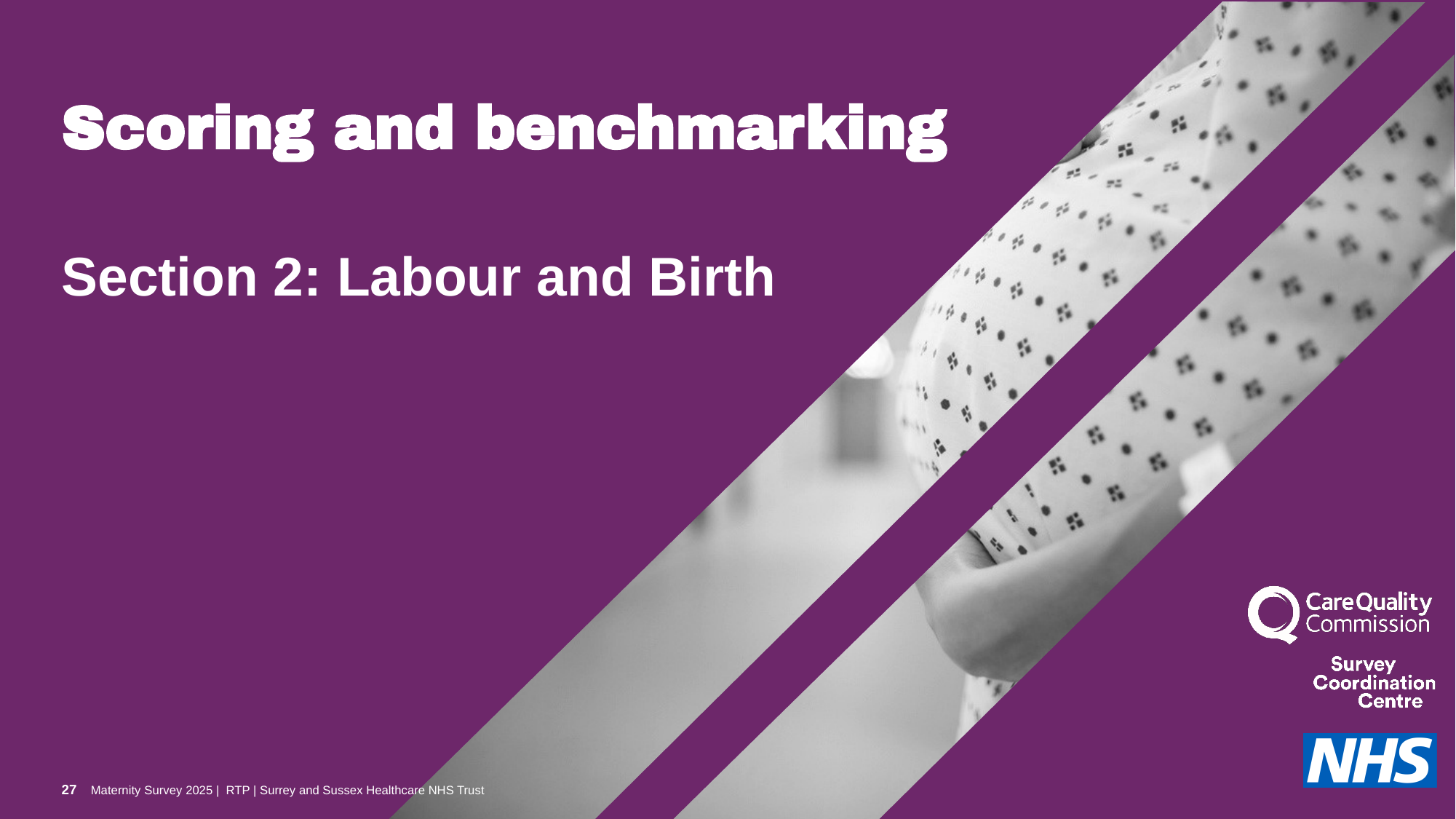

# Scoring and benchmarking
Section 2: Labour and Birth
27